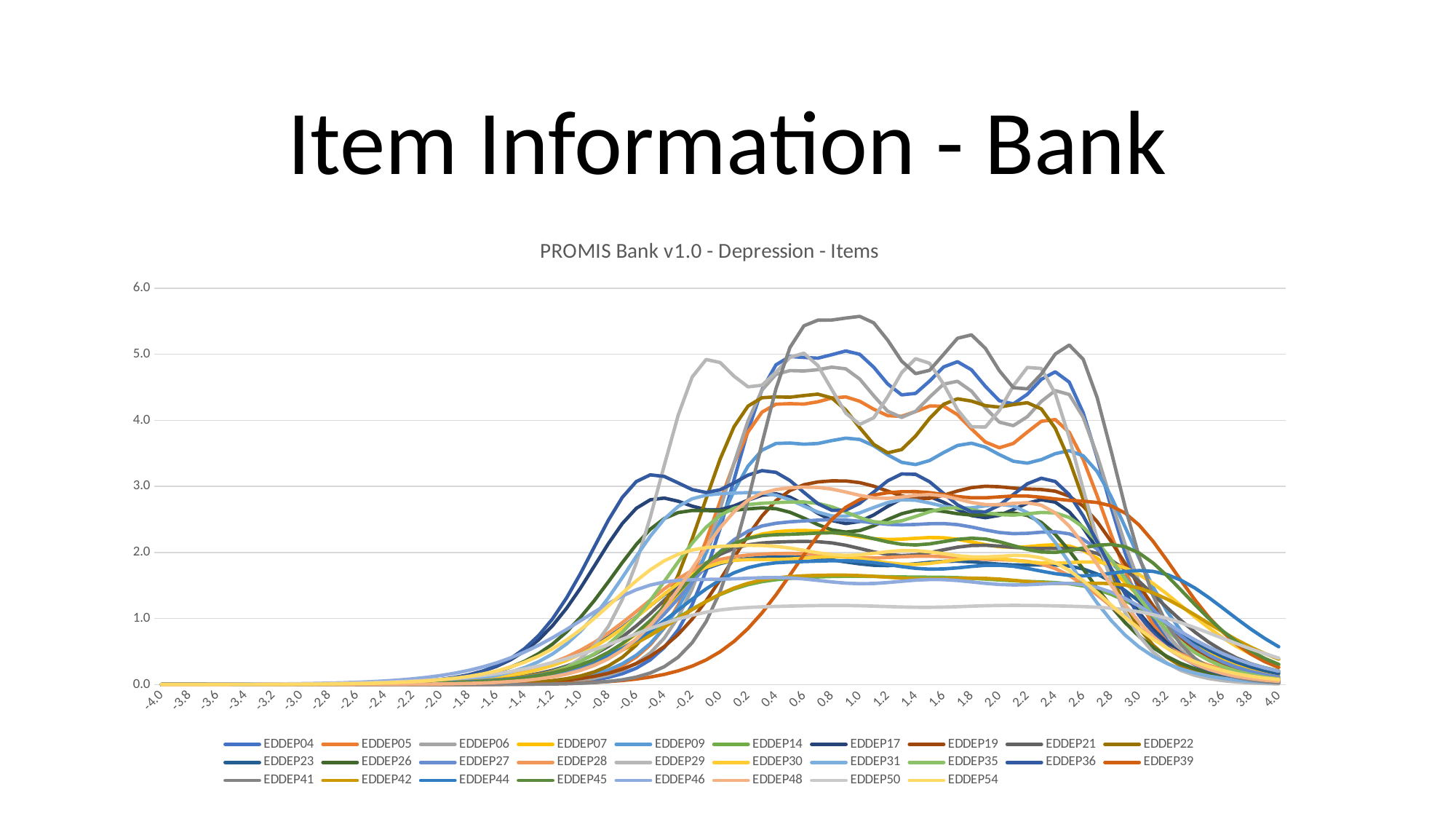

Item Information - Bank

### Chart: PROMIS Bank v1.0 - Depression - Items

| Category | EDDEP04 | EDDEP05 | EDDEP06 | EDDEP07 | EDDEP09 | EDDEP14 | EDDEP17 | EDDEP19 | EDDEP21 | EDDEP22 | EDDEP23 | EDDEP26 | EDDEP27 | EDDEP28 | EDDEP29 | EDDEP30 | EDDEP31 | EDDEP35 | EDDEP36 | EDDEP39 | EDDEP41 | EDDEP42 | EDDEP44 | EDDEP45 | EDDEP46 | EDDEP48 | EDDEP50 | EDDEP54 |
|---|---|---|---|---|---|---|---|---|---|---|---|---|---|---|---|---|---|---|---|---|---|---|---|---|---|---|---|---|
| -4 | 1.30000089221137e-07 | 6.89303986820401e-07 | 2.53873243988305e-07 | 7.04561748271535e-05 | 1.8930580642111e-06 | 0.000311843992465193 | 0.000112563419826199 | 5.53398491060032e-06 | 0.000108394944072953 | 8.90337774520193e-07 | 0.00025459134783043 | 0.000122329267667806 | 3.97218459011266e-05 | 0.000262130764650663 | 8.96146696900067e-07 | 0.00020978284986962 | 6.87168463760859e-05 | 3.3883180817237e-05 | 6.98114357668215e-05 | 2.01185743064235e-06 | 3.01775983251891e-08 | 0.000265620878229184 | 0.000147981954508806 | 6.44250779423453e-05 | 0.00123321026526125 | 1.58094312467481e-05 | 0.0014059169444555 | 0.000347987507260712 |
| -3.9 | 1.99074102377005e-07 | 1.02132525318317e-06 | 3.84256803376593e-07 | 9.32389057483293e-05 | 2.72900321520999e-06 | 0.000393787306613669 | 0.000156164768652337 | 7.65228848410663e-06 | 0.000142505747631907 | 1.32425306851949e-06 | 0.000329007342358187 | 0.000166674707814909 | 5.31917948031489e-05 | 0.000339561256657827 | 1.38353358194163e-06 | 0.000272418529789578 | 9.44694310766924e-05 | 4.62241408795602e-05 | 9.88984965802479e-05 | 2.75159086095613e-06 | 4.71114405232084e-08 | 0.000336462154479866 | 0.000190946467302825 | 8.55291889943471e-05 | 0.00156450072305526 | 2.17394701077129e-05 | 0.00172003612549543 | 0.000455168121287298 |
| -3.8 | 3.04849775984433e-07 | 1.51327320188352e-06 | 5.81602407053675e-07 | 0.000123388436127673 | 3.93408859368285e-06 | 0.000497258949341746 | 0.000216654381629398 | 1.05814365144229e-05 | 0.000187350342217473 | 1.96964140196081e-06 | 0.000425172010265089 | 0.000227094998674677 | 7.1229418944906e-05 | 0.000439860844908319 | 2.13599528422936e-06 | 0.000353753649472114 | 0.000129872904157141 | 6.305987682609e-05 | 0.00014010445388663 | 3.76331430383951e-06 | 7.35475302616495e-08 | 0.000426193967947204 | 0.000246384185841048 | 0.000113546305358522 | 0.00198472688523884 | 2.9893823880279e-05 | 0.00210426524593409 | 0.000595355054361505 |
| -3.7 | 4.66828101861894e-07 | 2.24218064343001e-06 | 8.80300239128855e-07 | 0.000163286647677899 | 5.67132048261706e-06 | 0.000627912551633277 | 0.000300573018297985 | 1.46318026349622e-05 | 0.000246305983936667 | 2.92956625111968e-06 | 0.000549439691629703 | 0.00030941648551028 | 9.53835617446005e-05 | 0.000569781880423826 | 3.29769780496099e-06 | 0.000459369464293266 | 0.000178543756004661 | 8.60274076274745e-05 | 0.000198478269301964 | 5.14703463939504e-06 | 1.14817953758691e-07 | 0.000539851928139457 | 0.000317915629099727 | 0.000150740748712308 | 0.00251772572818418 | 4.11068054068812e-05 | 0.00257421643932687 | 0.000778708741754277 |
| -3.6 | 7.14871690223671e-07 | 3.32218518318436e-06 | 1.33240249313304e-06 | 0.000216085416944988 | 8.17568581935768e-06 | 0.000792885073926842 | 0.00041699406531457 | 2.02325634006353e-05 | 0.000323812256162656 | 4.3573200185904e-06 | 0.000710020020110919 | 0.000421576718417982 | 0.000127728212671227 | 0.000738069038935808 | 5.09121446313821e-06 | 0.000596512164033978 | 0.000245453493319073 | 0.000117359918852699 | 0.000281172113592084 | 7.03952970461412e-06 | 1.79246841160484e-07 | 0.000683812923143106 | 0.000410211803028527 | 0.000200118394750645 | 0.00319369996183676 | 5.65256574910948e-05 | 0.00314896044129593 | 0.00101851458141492 |
| -3.5 | 1.09471028849204e-06 | 4.92240162757657e-06 | 2.01669416502104e-06 | 0.000285955434605023 | 1.17859372909335e-05 | 0.00100118515680907 | 0.000578503647248371 | 2.79771717041216e-05 | 0.000425705020503335 | 6.48090346505179e-06 | 0.000917518771900147 | 0.000574388978472964 | 0.000171040523551551 | 0.00095604623293281 | 7.86016899110513e-06 | 0.000774588910012056 | 0.00033743615833637 | 0.00016010383601697 | 0.000398317199426184 | 9.62786825812109e-06 | 2.79829320216231e-07 | 0.000866151744389182 | 0.000529298719282508 | 0.000265669441749027 | 0.00405090389954884 | 7.77279158616331e-05 | 0.0038517838810811 | 0.00133214209518694 |
| -3.4 | 1.67637158595282e-06 | 7.2934029955719e-06 | 3.05242237971545e-06 | 0.000378415355471715 | 1.69904137444966e-05 | 0.00126418265410226 | 0.00080255953488171 | 3.86862346233262e-05 | 0.000559655196638773 | 9.63943525561702e-06 | 0.00118563581419602 | 0.000782583249624225 | 0.000229039139413759 | 0.00123837578524693 | 1.21350705514482e-05 | 0.00100581122750956 | 0.000463885783341928 | 0.000218414905334872 | 0.000564264046676218 | 1.31679008527238e-05 | 4.36852596677218e-07 | 0.0010970921474503 | 0.000682950003906016 | 0.000352690590162596 | 0.00513776719315041 | 0.000106882780327397 | 0.00471110795771091 | 0.0017422970982105 |
| -3.3 | 2.5670916114318e-06 | 1.08064565674762e-05 | 4.62007674182722e-06 | 0.0005007671583516 | 2.44930931576442e-05 | 0.00159622541804797 | 0.00111337478858633 | 5.34944560162701e-05 | 0.000735745167121151 | 1.43373056546975e-05 | 0.00153206540546663 | 0.00106622324498246 | 0.000306703255352571 | 0.00160403999297722 | 1.87349535550439e-05 | 0.00130602923229637 | 0.000637714724168191 | 0.000297962010095632 | 0.000799338530295636 | 1.80095491732571e-05 | 6.81987825225147e-07 | 0.00138957712310946 | 0.000881192955214417 | 0.000468212558689923 | 0.0065155648835384 | 0.000146972988744048 | 0.00576160067414618 | 0.00227865539509076 |
| -3.2 | 3.93108488190347e-06 | 1.60116584877302e-05 | 6.99284189550608e-06 | 0.000662671890361363 | 3.53088114442876e-05 | 0.00201541594836932 | 0.00154452787167744 | 7.39708520045276e-05 | 0.000967225783241188 | 2.1324721652667e-05 | 0.00197965687913144 | 0.00145263468555647 | 0.000410699699484549 | 0.00207760950526742 | 2.89242942282544e-05 | 0.00169581279580185 | 0.000876670191873711 | 0.000406477872899638 | 0.00113232762509325 | 2.46313932090093e-05 | 1.06467808785729e-06 | 0.00175998951090771 | 0.00113696062854222 | 0.000621567287694084 | 0.00826176580730979 | 0.000202099864173436 | 0.00704552008538038 | 0.0029799925562524 |
| -3.1 | 6.01981910051051e-06 | 2.3724069288082e-05 | 1.05842031573618e-05 | 0.000876910893509909 | 5.09005239692877e-05 | 0.00254458859558945 | 0.002142577703003 | 0.000102284969093323 | 0.00127151022924434 | 3.17175045304559e-05 | 0.00255790995791848 | 0.00197902807567958 | 0.000549954540343835 | 0.00269088110904869 | 4.46552644243449e-05 | 0.00220185190520812 | 0.00120514237350992 | 0.000554509976263055 | 0.00160399689410172 | 3.36879743213153e-05 | 1.66211091209794e-06 | 0.00222906199075285 | 0.00146693174386298 | 0.000825140315145976 | 0.0104742180197106 | 0.000277902687807007 | 0.00861433155837658 | 0.00389695751179342 |
| -3 | 9.21837575685931e-06 | 3.5151336353204e-05 | 1.60200007514668e-05 | 0.0011603919708978 | 7.33771703808539e-05 | 0.00321253792030986 | 0.00297206727602392 | 0.000141436701463525 | 0.00167147828605942 | 4.71752674404584e-05 | 0.00330489940348216 | 0.00269606385836402 | 0.000736417987457539 | 0.00348499047494975 | 6.89417282223201e-05 | 0.00285876903887044 | 0.00165664676719899 | 0.000756444315466695 | 0.0022720656187058 | 4.60744884928364e-05 | 2.59478674564551e-06 | 0.00282302525898489 | 0.00189261194769151 | 0.00109536850171103 | 0.0132763584201457 | 0.000382135195002665 | 0.0105306474658643 | 0.00509567962301278 |
| -2.9 | 1.41164434130003e-05 | 5.20827836275987e-05 | 2.42474881528524e-05 | 0.00153547878520856 | 0.000105778894266983 | 0.00405556086542668 | 0.00412244286691549 | 0.000195574028271401 | 0.00219718695364208 | 7.01664195694659e-05 | 0.00426974931429829 | 0.00367269437797985 | 0.000986087700798582 | 0.00451313418614046 | 0.000106436616026288 | 0.0037114623922258 | 0.00227723037072047 | 0.00103190077809645 | 0.00321823891610692 | 6.30152616896836e-05 | 4.05082347462262e-06 | 0.00357505518775276 | 0.00244172483855778 | 0.00145406262690947 | 0.0168236616756102 | 0.000525457968466084 | 0.0128705423838996 | 0.00666245120634797 |
| -2.8 | 2.16170313264587e-05 | 7.7169569342865e-05 | 3.67003973106659e-05 | 0.00203174641511664 | 0.000152488171426002 | 0.00511938989139554 | 0.0057176100049968 | 0.000270432279702125 | 0.00288811233770842 | 0.000104362300460895 | 0.0055158091021412 | 0.00500273216873152 | 0.00132037736390916 | 0.00584407102462779 | 0.00016432324842993 | 0.00481813141408413 | 0.00313014222416186 | 0.00140763443117936 | 0.00455813788490868 | 8.6184747571369e-05 | 6.32389906359478e-06 | 0.00452709434399928 | 0.00314999992330864 | 0.00193015978129547 | 0.0213115659458421 | 0.000722527404020315 | 0.0157262996490933 | 0.00870979163231981 |
| -2.7 | 3.31029441758587e-05 | 0.000114339762732995 | 5.55487707174813e-05 | 0.00268829808149807 | 0.00021982240292048 | 0.00646161137105781 | 0.00792910755741683 | 0.000373941363929305 | 0.003796084856268 | 0.000155223350300712 | 0.00712472188276139 | 0.00681374567615753 | 0.0017679462155975 | 0.00756661597797886 | 0.00025369126563594 | 0.00625417653829988 | 0.00430223133150119 | 0.0019201249813136 | 0.00645530317581762 | 0.000117872997851509 | 9.87248505762451e-06 | 0.00573214073175332 | 0.00406346814664965 | 0.00256204371261712 | 0.0269851210861772 | 0.000993491912336004 | 0.0192096443357142 | 0.0113842757794308 |
| -2.6 | 5.06917050740665e-05 | 0.00016941329554551 | 8.40770857233872e-05 | 0.00355681962286904 | 0.000316888015324033 | 0.00815468336841786 | 0.0109942246854554 | 0.000517065081361323 | 0.00498912710173074 | 0.00023087084689529 | 0.00920162225700052 | 0.00927908041993195 | 0.00236714337019703 | 0.0097953922851075 | 0.000391660505522327 | 0.00811721424302441 | 0.00591269892963752 | 0.00261910134147262 | 0.00914090498312315 | 0.000161211942844354 | 1.54123177280305e-05 | 0.0072571172168104 | 0.0052414047196903 | 0.00340061453941071 | 0.034150584105774 | 0.00136604701327307 | 0.0234555106941105 | 0.0148765976554914 |
| -2.5 | 7.76259146257916e-05 | 0.000251012994225625 | 0.000127256538615856 | 0.00470560174833474 | 0.000456811359424791 | 0.0102896890910269 | 0.0152408283589877 | 0.000714961047675399 | 0.00655646317219466 | 0.000343383250524517 | 0.0118817539795732 | 0.0126340541363123 | 0.00316927095579176 | 0.0126781665898974 | 0.000604659094618166 | 0.0105335070979516 | 0.00812504899744646 | 0.00357233498714996 | 0.0129414086681638 | 0.000220484814227236 | 2.40607569344514e-05 | 0.00918645871115441 | 0.00676009450341877 | 0.0045133451532261 | 0.0431891124943879 | 0.0018782568902099 | 0.0286263749010441 | 0.0194344345806496 |
| -2.4 | 0.000118870989151671 | 0.000371914156202143 | 0.000192611157623164 | 0.00622482811029629 | 0.000658512408699622 | 0.0129809857863556 | 0.0211212199216275 | 0.00098858334242062 | 0.00861504188026417 | 0.000510723800174421 | 0.0153388569232125 | 0.0171976832077624 | 0.00424293577134373 | 0.0164051574150704 | 0.000933482248661696 | 0.0136661754361229 | 0.0111633632375723 | 0.00487215139673966 | 0.0183172544619905 | 0.00030154922967251 | 3.75621468005784e-05 | 0.0116265802026845 | 0.0087176377523357 | 0.00598963319096696 | 0.0545725405440802 | 0.00258242598786337 | 0.0349171508567115 | 0.0253787666731845 |
| -2.2999999999999998 | 0.000182030421476716 | 0.000551043573794502 | 0.000291528541272891 | 0.00823351251803724 | 0.000949260145337059 | 0.0163719314574678 | 0.0292579828288938 | 0.00136689619155517 | 0.0113180051283127 | 0.000759606358763074 | 0.0197957320913145 | 0.0234016588367395 | 0.00567984433553356 | 0.0212207714209414 | 0.00144109729067581 | 0.0177256292942108 | 0.0153343851874028 | 0.0066442615278995 | 0.0259166298465428 | 0.000412415636595054 | 5.8639626281621e-05 | 0.014711415497349 | 0.0112400634991231 | 0.00794784779915846 | 0.0688809093456663 | 0.0035504071317172 | 0.0425605895698653 | 0.0331243662550857 |
| -2.2000000000000002 | 0.0002787471704539 | 0.000816440098868032 | 0.000441243325468545 | 0.010888573262046 | 0.00136835314421956 | 0.0206418893700384 | 0.0405054500750302 | 0.00188993036217332 | 0.0148656361554258 | 0.00112975533670149 | 0.0255374428219939 | 0.0318286752734574 | 0.00760250531645431 | 0.0274382722879492 | 0.00222468140438029 | 0.0229827280908396 | 0.0210573354146598 | 0.00905971417049869 | 0.0366496096630344 | 0.000564038061350974 | 9.15443328844539e-05 | 0.0186092407960886 | 0.0144890727965326 | 0.0105445821987873 | 0.086820874256986 | 0.00488087105511708 | 0.0518330302144109 | 0.043205156582403 |
| -2.1 | 0.000426849230148621 | 0.00120963829663541 | 0.000667838313664532 | 0.0143966568075645 | 0.00197241875459209 | 0.0260147156558723 | 0.0560309226239967 | 0.00261300061414767 | 0.0195194354969886 | 0.00168023593665628 | 0.0329276301060907 | 0.0432625403479585 | 0.0101744406623298 | 0.0354578991669283 | 0.0034341773465461 | 0.0297852244706244 | 0.0289038780335271 | 0.0123510240490751 | 0.0517891477326311 | 0.000771394894488304 | 0.000142912733519018 | 0.0235310128809563 | 0.0186717903713236 | 0.01398675726661 | 0.10924322044042 | 0.00670924674069271 | 0.0630602084830681 | 0.0563049680696412 |
| -2 | 0.000653634208647788 | 0.0017921571393018 | 0.001010784627351 | 0.0190294631225241 | 0.00284303842065012 | 0.032768916251325 | 0.0774196934605489 | 0.00361252056208431 | 0.0256200826746128 | 0.00249885669061891 | 0.0424283752210374 | 0.058752597750555 | 0.0136136750577921 | 0.0457888823644376 | 0.00530087195608271 | 0.0385780467521365 | 0.0396511541810424 | 0.0168338452690677 | 0.0731061766840663 | 0.00105496573496012 | 0.000223104908953578 | 0.0297404482110448 | 0.0240529523169652 | 0.0185473748678469 | 0.137156335744115 | 0.00922128480507351 | 0.0766226170754533 | 0.0732937560917224 |
| -1.9 | 0.00100089675335496 | 0.00265509996974676 | 0.00152980832496459 | 0.0251434682342155 | 0.00409771136803376 | 0.0412495964067881 | 0.106806432272157 | 0.00499401098843856 | 0.033610121824668 | 0.00371612608275193 | 0.0546238746088178 | 0.0796945160529819 | 0.0182104711244883 | 0.0590755805690696 | 0.00818135316050625 | 0.0499278668178461 | 0.0543511332416132 | 0.0229359306974611 | 0.103045383032161 | 0.00144274876069962 | 0.00034829348913748 | 0.0375660292023229 | 0.030969982698902 | 0.0245858809006355 | 0.171730471550533 | 0.0126715095904948 | 0.0929596131850783 | 0.0952683669691383 |
| -1.8 | 0.00153262166965159 | 0.0039333474328353 | 0.00231527153765324 | 0.0332050578947099 | 0.00590559978660253 | 0.051882188706639 | 0.147030972300691 | 0.00690311181050829 | 0.0440622075917775 | 0.00552594844762815 | 0.0702478043324646 | 0.107927808651944 | 0.0243504941057508 | 0.0761274691001039 | 0.0126249825276741 | 0.0645520952576556 | 0.0744193712277048 | 0.0312355176392251 | 0.144943942623454 | 0.00197301520493642 | 0.000543724008899622 | 0.0474150195815679 | 0.0398513837929836 | 0.0325742389992362 | 0.214284868168391 | 0.0174082183449827 | 0.112571058642832 | 0.123595111717546 |
| -1.7 | 0.00234675163101262 | 0.00582651858621289 | 0.0035038575926758 | 0.0438221224738092 | 0.00851010258410103 | 0.0651876884800943 | 0.201806222096089 | 0.00954069139826576 | 0.0577135695339096 | 0.00821626787961377 | 0.0902134960896303 | 0.145846416816087 | 0.0325447945722034 | 0.0979517616766964 | 0.0194771339779941 | 0.0833517955638743 | 0.101744947775649 | 0.0425116332577909 | 0.203283550318545 | 0.00269806791651493 | 0.000848802916873896 | 0.0597893591821938 | 0.0512387328084206 | 0.0431298788605144 | 0.266246412895471 | 0.0239071545921246 | 0.136014748074565 | 0.159948256069318 |
| -1.6 | 0.00359317692269187 | 0.00862987895065844 | 0.00530224864913 | 0.0577830111932042 | 0.012261139790554 | 0.0817986834957967 | 0.275865338735267 | 0.0131835149633519 | 0.0755068373613606 | 0.0122143413710761 | 0.115644705999479 | 0.19651048440073 | 0.0434681248645403 | 0.12578578723514 | 0.0300363736680874 | 0.107446788561843 | 0.138819668218395 | 0.0578089510692999 | 0.283939311647755 | 0.00368936563512748 | 0.00132503613217855 | 0.0753029266671482 | 0.0658122603073222 | 0.0570565585315908 | 0.329064932736923 | 0.0328164952912484 | 0.163897239363893 | 0.206333469299174 |
| -1.5 | 0.00550121212614828 | 0.0127798087229377 | 0.00802281946401661 | 0.076103216534816 | 0.0176611599577118 | 0.102474749856198 | 0.375018322204741 | 0.0182123972715444 | 0.0986362512661324 | 0.0181534028510091 | 0.147902536337147 | 0.263732394302459 | 0.0580070236656056 | 0.161123521385224 | 0.0462918998517372 | 0.138209103974259 | 0.188876496853995 | 0.078519412904284 | 0.394336463454811 | 0.00504450102663491 | 0.00206841118947162 | 0.0946990176175254 | 0.0844193539902061 | 0.0753936713654633 | 0.404067783564007 | 0.0450162536390527 | 0.196855005008186 | 0.265077731579439 |
| -1.4 | 0.00842150430255932 | 0.0189204554077227 | 0.0121373330448437 | 0.100078944262192 | 0.0254303613288766 | 0.128114689253017 | 0.505988926881469 | 0.0251503204718561 | 0.128596153102789 | 0.0269703339941121 | 0.188600619317909 | 0.352084971681748 | 0.0773185711828632 | 0.205726497101526 | 0.0712777943379967 | 0.177287509598718 | 0.25601141279985 | 0.106481221333678 | 0.543334236431095 | 0.00689668775583613 | 0.00322870057792846 | 0.118865869174575 | 0.108104196063436 | 0.0994733020645279 | 0.492237611775741 | 0.0616953948032118 | 0.23552221006521 | 0.338757062874261 |
| -1.3 | 0.0128898156181224 | 0.0280009263710615 | 0.0183574602909144 | 0.131344326975001 | 0.0365984403124076 | 0.159761490219037 | 0.675822398377599 | 0.0347136061395101 | 0.167224931489132 | 0.0400476793909313 | 0.239595683956221 | 0.466742230259132 | 0.102899311803294 | 0.261603398419391 | 0.109591038009383 | 0.226610661891205 | 0.345235162160416 | 0.144091882207294 | 0.740519838003671 | 0.00942763006703423 | 0.00503953139227197 | 0.148846536439873 | 0.138134840588115 | 0.130981856445372 | 0.593906108887179 | 0.0844494446777552 | 0.280481157034259 | 0.430021944804 |
| -1.2 | 0.0197237773747323 | 0.0414158867211726 | 0.0277549357148768 | 0.171924736891224 | 0.052632182554918 | 0.198593731700998 | 0.89057789912928 | 0.0478797750543653 | 0.216731541053464 | 0.0594177466546484 | 0.302934090097312 | 0.6130163317586 | 0.136660864190691 | 0.330935132282302 | 0.168124084297936 | 0.288349208271958 | 0.46235777622764 | 0.194423894700442 | 0.994445192688528 | 0.0128849272332416 | 0.00786516866397823 | 0.185837269541246 | 0.176021045570818 | 0.172018556295134 | 0.708378419205491 | 0.115399290895371 | 0.332191957565655 | 0.541271683109755 |
| -1.1000000000000001 | 0.0301689086994266 | 0.0612064771707001 | 0.0419395159084143 | 0.22427151137356 | 0.0756098419092939 | 0.245894466285602 | 1.15302447820293 | 0.0659759370111168 | 0.27968262465389 | 0.0880506581637149 | 0.380727632591782 | 0.795416618616099 | 0.181003122245688 | 0.415914381618428 | 0.257041896665361 | 0.364808337283756 | 0.613550405627428 | 0.261316725647867 | 1.30930031284097 | 0.0176055105581113 | 0.0122731623950248 | 0.231165725580492 | 0.223511777581165 | 0.225135437389533 | 0.833541603535403 | 0.157326712424234 | 0.390899920563086 | 0.674132639076374 |
| -1 | 0.0461172275063428 | 0.0903420265074635 | 0.0633194767829581 | 0.291252484662572 | 0.108453124489138 | 0.302985779986268 | 1.45930482703908 | 0.0907908614365679 | 0.358915986917559 | 0.130249264665851 | 0.474926408754374 | 1.01607527070656 | 0.238866231471375 | 0.51846414918173 | 0.390945167895381 | 0.458213831466319 | 0.804373508323165 | 0.349393523550571 | 1.67988027023295 | 0.0240470164236573 | 0.0191468159762672 | 0.286237097701131 | 0.282555388249838 | 0.293331578996068 | 0.965563999316477 | 0.213811422622449 | 0.456523226578902 | 0.828727481196623 |
| -0.9 | 0.0704304364539313 | 0.133103230699777 | 0.0954759250154585 | 0.376057743380865 | 0.155222642138348 | 0.371115153331007 | 1.79522105032344 | 0.124711202131226 | 0.457332285954215 | 0.192164960492978 | 0.586958228717844 | 1.27254717037809 | 0.313727095041378 | 0.639805832098675 | 0.589918779515996 | 0.570351692657037 | 1.03806110247105 | 0.463913200109129 | 2.08588024659944 | 0.0328294322264768 | 0.0298584747039043 | 0.352433291935212 | 0.355198518585329 | 0.379957603476897 | 1.09884466048485 | 0.289334374023305 | 0.528530299300848 | 1.0028037371884 |
| -0.8 | 0.107408123811057 | 0.195577490707038 | 0.143684682424348 | 0.481962900682195 | 0.221466737426889 | 0.451280279013926 | 2.13396105577136 | 0.170875740183709 | 0.57750677909832 | 0.282414829310663 | 0.717222154122838 | 1.55540258884123 | 0.409484210355075 | 0.779875379574522 | 0.879621618195239 | 0.70203353585405 | 1.31301587934739 | 0.61032098893583 | 2.48864278838661 | 0.0447897239388884 | 0.046534507912303 | 0.43094926426786 | 0.443393670125926 | 0.488466751598356 | 1.22638886716159 | 0.389278340748196 | 0.605825862026336 | 1.19093108570427 |
| -0.7 | 0.163443708011128 | 0.286242455082387 | 0.215607557481188 | 0.61187982184744 | 0.314575265585973 | 0.543985111027713 | 2.43812907795976 | 0.233327756634072 | 0.721068987582756 | 0.412693418003711 | 0.86447014458213 | 1.8466957202563 | 0.53014851537127 | 0.936649098669452 | 1.28858483311121 | 0.852401505159964 | 1.61994272818145 | 0.793321320239527 | 2.83529258892221 | 0.06105226672153 | 0.0724556062636722 | 0.522554455685325 | 0.548684372979747 | 0.621933213163274 | 1.340721019201 | 0.519706744775249 | 0.686675564846528 | 1.38415073064497 |
| -0.6 | 0.247891384304818 | 0.416526953958691 | 0.322124979849397 | 0.767632910552535 | 0.444011029756989 | 0.648935516506083 | 2.66840113053787 | 0.317120064960162 | 0.887841098796434 | 0.598084115317524 | 1.02519367570008 | 2.12099787398706 | 0.679237801493416 | 1.10554344694313 | 1.83962939545586 | 1.01817159198964 | 1.93987001046403 | 1.01531384679269 | 3.07374743807558 | 0.0831173560201379 | 0.112649620880499 | 0.62728015619968 | 0.671748715272215 | 0.782264017797117 | 1.43527156100751 | 0.686741564351921 | 0.768707715217154 | 1.57056599809201 |
| -0.5 | 0.374090502297704 | 0.601055028455517 | 0.478147239009395 | 0.948954860670618 | 0.621149547101836 | 0.76471129953258 | 2.79765411351568 | 0.428284465062155 | 1.07483116114987 | 0.856429269564369 | 1.19324167638972 | 2.35046769391468 | 0.858782882843894 | 1.2791730079811 | 2.53218470028796 | 1.19304255996974 | 2.24511816372204 | 1.27419626999188 | 3.17509944182426 | 0.11296813159884 | 0.174740830325429 | 0.744060098588575 | 0.811817579953124 | 0.969088278212833 | 1.50592301740686 | 0.895320791858539 | 0.849031169883797 | 1.73722854719716 |
| -0.4 | 0.560288403777582 | 0.856949090896393 | 0.7029428578675 | 1.15233130053242 | 0.858243482273575 | 0.888491861569492 | 2.82425434119669 | 0.573515145328565 | 1.27535555791504 | 1.20561647446265 | 1.35998453333699 | 2.51360167359842 | 1.06793918475522 | 1.44781686847908 | 3.31701807921345 | 1.36763001745528 | 2.50507688767609 | 1.56095298131419 | 3.15105529321016 | 0.15319159563991 | 0.270097186930098 | 0.870393314591399 | 0.966053190966272 | 1.17845537126319 | 1.55218945206444 | 1.14717008197034 | 0.924494095894879 | 1.87316041386097 |
| -0.3 | 0.829752510713351 | 1.20110375666585 | 1.01897002098112 | 1.37004877638524 | 1.16580025230877 | 1.01595523027996 | 2.77600265485679 | 0.759344878519086 | 1.47877381337089 | 1.65724208692766 | 1.51531337789489 | 2.60423711153762 | 1.30141068073533 | 1.6008415598505 | 4.07858215280967 | 1.53032401072286 | 2.69632981707858 | 1.85812287085723 | 3.0532483635266 | 0.207099929146919 | 0.415212517007846 | 1.00214842231855 | 1.12907435513867 | 1.40172877156597 | 1.57749042453121 | 1.4381008831749 | 0.992075069720307 | 1.97256317862072 |
| -0.2 | 1.20855531634804 | 1.64400526456232 | 1.44742359024811 | 1.59004714019529 | 1.54765962395818 | 1.1414904948977 | 2.70069246349696 | 0.990558504667908 | 1.67141742603973 | 2.2057121533806 | 1.64952441658365 | 2.63538271798321 | 1.54824728972645 | 1.72897007658359 | 4.65601437707989 | 1.6692809597944 | 2.81267087639707 | 2.14084994161042 | 2.95241237472767 | 0.278820937048154 | 0.632962386415966 | 1.13366511896823 | 1.2929150598127 | 1.62535748447059 | 1.58824749487433 | 1.75537189399594 | 1.04934964113344 | 2.03668239400917 |
| -9.9999999999999603E-2 | 1.71849991906598 | 2.17930889724211 | 1.99826925284696 | 1.79724635008838 | 1.9938237722088 | 1.25882666629381 | 2.64743239727639 | 1.26769549415564 | 1.83906281908822 | 2.81508936703863 | 1.75567935304556 | 2.63418474026213 | 1.79194679708724 | 1.82673993196342 | 4.92179346622615 | 1.77528113493256 | 2.86814525488571 | 2.38197082511927 | 2.90873226265885 | 0.373297595540976 | 0.952692205392217 | 1.25829377538964 | 1.44772765168192 | 1.83232405787921 | 1.59199329397426 | 2.07672914356793 | 1.09492704122649 | 2.07303986666115 |
| 0 | 2.3625247589741 | 2.77150769789523 | 2.65415623676476 | 1.97662409752418 | 2.47330346652865 | 1.36205909098121 | 2.64777890948775 | 1.58390908306908 | 1.97059624739636 | 3.41273147572217 | 1.83155270015511 | 2.62951961255804 | 2.01282884211096 | 1.89406987786718 | 4.87635287901409 | 1.84455924964827 | 2.88916950875228 | 2.56066328427345 | 2.94806526480327 | 0.49609432795969 | 1.4068544592188 | 1.36940854106171 | 1.58339062788608 | 2.00567576306082 | 1.595115956502 | 2.37323615578264 | 1.12872676088929 | 2.09199208492782 |
| 0.100000000000001 | 3.10360587200395 | 3.35028378011595 | 3.3540220062609 | 2.11735054114702 | 2.93266915864211 | 1.44686150642674 | 2.7045021338226 | 1.9222915146495 | 2.06155831696108 | 3.90429508139921 | 1.88014500970794 | 2.63855281570436 | 2.19289513552403 | 1.93597315192141 | 4.6686893982461 | 1.88034213804344 | 2.89932159039306 | 2.67099479510173 | 3.0529890035209 | 0.652857105706618 | 2.02040671781135 | 1.46172836633162 | 1.69180501152003 | 2.1334752509443 | 1.60104661724347 | 2.61693789534985 | 1.1519847830413 | 2.10216549227943 |
| 0.2 | 3.84904341635649 | 3.82505419256581 | 3.99305051077662 | 2.21616724223859 | 3.30759919529304 | 1.51148900908105 | 2.79173843162751 | 2.25579554869054 | 2.11570505047101 | 4.21620887539906 | 1.90823789833037 | 2.65951483502504 | 2.32177665223479 | 1.96027256402072 | 4.50757796546924 | 1.89210510938298 | 2.90648823876071 | 2.72479153558153 | 3.17122879598336 | 0.848240125512316 | 2.78945158994536 | 1.53255200097737 | 1.76917289824268 | 2.21317451937917 | 1.60955279305868 | 2.79112638076538 | 1.16694930345075 | 2.10715852191526 |
| 0.3 | 4.46536249454569 | 4.12517847726482 | 4.45866086868886 | 2.27790903646357 | 3.54892882464963 | 1.55713383228256 | 2.8665791551716 | 2.55208708727614 | 2.14328866499064 | 4.34317050669081 | 1.92345738727229 | 2.67462637723582 | 2.40078854176385 | 1.97430368614246 | 4.53170120382245 | 1.89250560397641 | 2.90116245043897 | 2.74545705214151 | 3.23933790806053 | 1.08415397367773 | 3.65278205192856 | 1.58239733271311 | 1.81724754916798 | 2.25287237907147 | 1.61739630060446 | 2.89727517509997 | 1.17632600666306 | 2.10531383775684 |
| 0.4 | 4.8413801407378 | 4.24509187149083 | 4.69643348697903 | 2.31236606564371 | 3.65063720427331 | 1.58738564086372 | 2.88841214646296 | 2.78360220119346 | 2.15643752050196 | 4.35618232738285 | 1.93121730414968 | 2.66171306598205 | 2.44216756972568 | 1.98228572378415 | 4.72984022544485 | 1.89307499739098 | 2.86712981712781 | 2.75526239843581 | 3.21314960722711 | 1.35741287393337 | 4.4784225868857 | 1.61466732572607 | 1.84275022944512 | 2.26805434672647 | 1.62010637819446 | 2.95273456994605 | 1.1826247491132 | 2.09263516071748 |
| 0.5 | 4.96762841056413 | 4.25341228947469 | 4.75403477158327 | 2.32905214051616 | 3.6573422524496 | 1.60693112599768 | 2.8380807668619 | 2.93865647923265 | 2.16380939632928 | 4.35123164995566 | 1.93310288610297 | 2.60827336926222 | 2.46303929156956 | 1.98474577150043 | 4.95343701757823 | 1.90039262729283 | 2.79709944533916 | 2.76371690031801 | 3.09011911400539 | 1.65736514806095 | 5.1029834123333 | 1.63435377178272 | 1.85491282687902 | 2.27488288001572 | 1.61418769575463 | 2.9792366159857 | 1.1876036470501 | 2.06708966050522 |
| 0.60000000000000098 | 4.9531844088941 | 4.24685102735793 | 4.74770516303789 | 2.33310833690863 | 3.63945145252501 | 1.62001232397981 | 2.72733194571328 | 3.025999743552 | 2.16733504938026 | 4.37596035501545 | 1.9275270320508 | 2.52026317875302 | 2.47717143538205 | 1.98020268282643 | 5.01684149319721 | 1.9143043666677 | 2.70245516427417 | 2.76453031659998 | 2.91079868228297 | 1.96482313223503 | 5.43123332707364 | 1.64626189278277 | 1.86205671144766 | 2.2832897023344 | 1.59889960676491 | 2.99003330474519 | 1.19198229307333 | 2.03173184930856 |
| 0.7 | 4.94178999301678 | 4.28150502869403 | 4.76736409763514 | 2.32497483160318 | 3.65011281311404 | 1.6293129164837 | 2.5936768811028 | 3.06773631078192 | 2.16283429683925 | 4.39731079066063 | 1.91223937160937 | 2.42102355418864 | 2.48939135132367 | 1.96796397944828 | 4.83005443833011 | 1.92891426413517 | 2.61078731328146 | 2.74320283105776 | 2.7396324057822 | 2.25408583421631 | 5.51713473892771 | 1.65352075293811 | 1.86869062355717 | 2.29347535327057 | 1.57690721117805 | 2.98548165629796 | 1.19550939223077 | 1.99481165708995 |
| 0.80000000000000104 | 4.99500271468961 | 4.3388293927953 | 4.80589821652491 | 2.30381843580995 | 3.6941737915201 | 1.63573785711542 | 2.48424105830162 | 3.08430394636008 | 2.14415068474409 | 4.33903508530821 | 1.88722618146639 | 2.34162708369581 | 2.49604538373074 | 1.95022403041704 | 4.46599964030671 | 1.93594457043836 | 2.55332193204623 | 2.69022306683794 | 2.63760315758622 | 2.499121918793 | 5.51918081216992 | 1.65704479552294 | 1.87444586972904 | 2.29768237108931 | 1.55356508626345 | 2.96022192980211 | 1.19735097711127 | 1.96678931907856 |
| 0.9 | 5.05134791607008 | 4.35523175969531 | 4.78031111054403 | 2.27196153526953 | 3.73125489263926 | 1.63908448608038 | 2.43731618892086 | 3.08274884318588 | 2.10846618334778 | 4.15728972197702 | 1.8563316334482 | 2.3081315895108 | 2.49093287521051 | 1.93211256976265 | 4.10914900367424 | 1.92904849696276 | 2.54997524219667 | 2.61112708839292 | 2.64002314901254 | 2.6824110939079 | 5.54955160143922 | 1.65615351871041 | 1.87533292376399 | 2.28627656200364 | 1.53514032033683 | 2.91525969086988 | 1.19665505761655 | 1.95583514804218 |
| 1 | 5.00080575298781 | 4.2897459566948 | 4.62571201690641 | 2.23683811478257 | 3.71110089247071 | 1.63912978440389 | 2.46894851483352 | 3.05771401249352 | 2.05981351553367 | 3.88926945852061 | 1.82667130377521 | 2.33144002319163 | 2.47244764819336 | 1.91962905116139 | 3.93949684241965 | 1.9071973604885 | 2.59963555240656 | 2.52699758767533 | 2.74528906107842 | 2.80172406677022 | 5.57439109187011 | 1.64997104568957 | 1.86670679857153 | 2.25479001299344 | 1.52666237659502 | 2.86409381104512 | 1.19308712705552 | 1.96404735988251 |
| 1.1000000000000001 | 4.80548389776265 | 4.16943479465428 | 4.37287080720787 | 2.20882530954532 | 3.61598402773286 | 1.6364545886356 | 2.56767662560915 | 3.00397954436727 | 2.00889071373816 | 3.63718200387005 | 1.80611829945635 | 2.40314771894635 | 2.44685381386038 | 1.91667900538327 | 4.0391652785999 | 1.87564564777892 | 2.67983142312574 | 2.46546836744834 | 2.91494277292423 | 2.86957983198682 | 5.47695259736224 | 1.63882825818695 | 1.84650101974027 | 2.20802855154687 | 1.53016951192957 | 2.82726954667609 | 1.18714288655763 | 1.98616551261309 |
| 1.2 | 4.5513248917564 | 4.07171781387152 | 4.13858759459831 | 2.19620146862114 | 3.47883391937817 | 1.63251870648602 | 2.69796907524047 | 2.92946417060342 | 1.96935692690292 | 3.5084252401199 | 1.80010261283619 | 2.49844757426302 | 2.42539449500403 | 1.92294243905116 | 4.35602806444798 | 1.84409203581887 | 2.75610374049079 | 2.44781830554664 | 3.08508462620242 | 2.90456941308685 | 5.21476731852035 | 1.6248984962404 | 1.8171589328951 | 2.15904162022244 | 1.54393736260564 | 2.81941487310844 | 1.18012747891074 | 2.01142717965026 |
| 1.3 | 4.38636793979973 | 4.06100510962726 | 4.04503969610518 | 2.20037337335684 | 3.36467004376838 | 1.62897991498201 | 2.81206993317548 | 2.85737616898796 | 1.95251163203519 | 3.558302151414 | 1.80922554572701 | 2.58541358485549 | 2.41727448822104 | 1.93383150458747 | 4.72281437391677 | 1.8229180369648 | 2.79757116665878 | 2.47890349042508 | 3.18877823458937 | 2.92043455705875 | 4.89730395785949 | 1.61171152440836 | 1.78534476491693 | 2.12362816311834 | 1.56294214502657 | 2.83860387905422 | 1.17381334906107 | 2.02789328107512 |
| 1.4 | 4.40904300456878 | 4.13411431876276 | 4.13763488091285 | 2.21435375613658 | 3.33071555633574 | 1.6267243110096 | 2.86790948500588 | 2.81545317393821 | 1.96276895427992 | 3.76315461298755 | 1.8287724319455 | 2.63780997673083 | 2.4233301203109 | 1.94266014544478 | 4.93435993814588 | 1.8191340572745 | 2.79155966537958 | 2.54438342985632 | 3.18349259532836 | 2.92125691544599 | 4.70766687159358 | 1.60277963406761 | 1.75959756222935 | 2.11325748613245 | 1.58043112178393 | 2.86606521460842 | 1.1699041302844 | 2.02745604437372 |
| 1.5 | 4.59531829747845 | 4.21687973902389 | 4.35249803581285 | 2.22564247231782 | 3.39209254720814 | 1.62525770182967 | 2.84663112117979 | 2.82014332428503 | 1.99574994956256 | 4.03024811080417 | 1.85039811199001 | 2.64610148338913 | 2.43468415680075 | 1.94394640417499 | 4.86475897959999 | 1.8336349772733 | 2.7492909280407 | 2.61644272508158 | 3.07043747835096 | 2.90604423225 | 4.75748738315867 | 1.60001923819159 | 1.74700469786941 | 2.12971974531978 | 1.59011803948118 | 2.87716016233448 | 1.16949728673907 | 2.00930012633135 |
| 1.6 | 4.80862396178488 | 4.21549907803027 | 4.54849813110007 | 2.22226231347521 | 3.51186292026552 | 1.62289239079145 | 2.76093216872477 | 2.86650662688433 | 2.03972864738013 | 4.24309117821558 | 1.86536661083654 | 2.62084762401315 | 2.43751400910624 | 1.93610460615322 | 4.54962985289632 | 1.86076774213588 | 2.69892444410949 | 2.66595494249891 | 2.89394269444431 | 2.8775983897475 | 4.998138281639 | 1.6027496392141 | 1.750301729105 | 2.16377559258602 | 1.58827896671072 | 2.85691691716088 | 1.17273368342865 | 1.98017835755625 |
| 1.7 | 4.88861062902667 | 4.08639862282461 | 4.59147464603646 | 2.19890510709544 | 3.62023408699703 | 1.61768350822151 | 2.64919877640667 | 2.93038994066777 | 2.07998207757584 | 4.32675465773418 | 1.86803047258017 | 2.58604864341965 | 2.42125357172749 | 1.92204275238531 | 4.16167842572618 | 1.89037465758897 | 2.6696093252358 | 2.67586711506242 | 2.72133534451548 | 2.84675834348531 | 5.2434919379624 | 1.60778318265663 | 1.76653858989159 | 2.19840916196143 | 1.5750082213849 | 2.8099004227554 | 1.17875428790995 | 1.95132508839015 |
| 1.8 | 4.76587366343601 | 3.87133471770726 | 4.44295977618321 | 2.15993355911217 | 3.65417162492245 | 1.60860664194647 | 2.55856207747999 | 2.98198700399348 | 2.10446061178729 | 4.29265194995532 | 1.85803583463751 | 2.56563612447902 | 2.38531560395719 | 1.90726925324116 | 3.90297200261443 | 1.91161042222705 | 2.675111825406 | 2.64898818758103 | 2.6155810873323 | 2.82761147086639 | 5.29491076430688 | 1.61063113528949 | 1.78783321435058 | 2.21553700304461 | 1.5541662529817 | 2.75761724646605 | 1.18597812567179 | 1.93337334564807 |
| 1.9 | 4.51449485901164 | 3.67172096481791 | 4.18689383830404 | 2.11760214970919 | 3.59537361732574 | 1.59629219274991 | 2.52550301607069 | 3.00279426663367 | 2.10843016075395 | 4.2228360231 | 1.84022719183163 | 2.57006943829712 | 2.34019559631003 | 1.89643156038342 | 3.90013778824186 | 1.91711346298096 | 2.70511066736343 | 2.60558316755271 | 2.61339894962639 | 2.82770036123384 | 5.08989038191193 | 1.60734905406032 | 1.80400229359685 | 2.20351891936282 | 1.5320275241466 | 2.72492569960962 | 1.19260519810556 | 1.93142779697964 |
| 2 | 4.29685705088313 | 3.58567394893447 | 3.97249889340224 | 2.08636550334545 | 3.48131776447394 | 1.582843402879 | 2.56179669017748 | 2.99489153594645 | 2.09591089062922 | 4.20034438842703 | 1.82224365612557 | 2.5896160586463 | 2.30217976529977 | 1.89001448234333 | 4.15120969975815 | 1.90583700844457 | 2.72805454535641 | 2.57179051851659 | 2.71405461465273 | 2.84184549371697 | 4.75146785507971 | 1.59624256575276 | 1.80617957242756 | 2.16220333233311 | 1.51510308900986 | 2.7237814055287 | 1.19716795266394 | 1.94222415496396 |
| 2.1 | 4.24978592874166 | 3.65128903562839 | 3.92076676122005 | 2.07598348061282 | 3.38104006532288 | 1.57074194613296 | 2.64956713956204 | 2.97578296229879 | 2.07709816788419 | 4.23927169142372 | 1.81083264550011 | 2.59738329521365 | 2.28453728470643 | 1.88282842346512 | 4.52334014265048 | 1.88329460040965 | 2.70420894009044 | 2.56501775780721 | 2.87871652266731 | 2.85530721621778 | 4.49457904952304 | 1.57868886714117 | 1.79009959794245 | 2.10319509825672 | 1.5078650414031 | 2.74361689673192 | 1.19893339986721 | 1.95440854927935 |
| 2.2000000000000002 | 4.39526538514602 | 3.82283260911682 | 4.05559214368296 | 2.08642073659884 | 3.35220348964556 | 1.56132015969957 | 2.74628198124169 | 2.96207541356834 | 2.06289235386956 | 4.26734309167542 | 1.80843006635941 | 2.56060527173952 | 2.28973071724823 | 1.86504910279124 | 4.80106317557929 | 1.85906710169511 | 2.60271217628865 | 2.58367935914176 | 3.04033042231932 | 2.85439430442304 | 4.47712817687657 | 1.55869696956413 | 1.75777661995917 | 2.04529081246406 | 1.51107377701525 | 2.75348684810292 | 1.1980072368176 | 1.95183305932098 |
| 2.2999999999999998 | 4.62076057286471 | 3.98670540696536 | 4.28716817892108 | 2.10655047976439 | 3.40580942252088 | 1.55350740744826 | 2.79872153011391 | 2.95342884326057 | 2.05905164470881 | 4.17298665625458 | 1.8113845136664 | 2.45471735782933 | 2.30634508685485 | 1.82538839369191 | 4.78658575538388 | 1.84260795874028 | 2.41412560588619 | 2.60602950592043 | 3.12422722007709 | 2.83636457852902 | 4.70125860407451 | 1.5413585790157 | 1.71692355840516 | 2.00720340174292 | 1.52118074012921 | 2.71493889744672 | 1.19509805887457 | 1.91867609316517 |
| 2.4 | 4.73562488402617 | 4.01272778055379 | 4.45116527424838 | 2.11715106872334 | 3.49642450473153 | 1.54344785984826 | 2.76195929398982 | 2.92799556224659 | 2.06258514113879 | 3.88119288836324 | 1.81051444826808 | 2.27324861646823 | 2.31213627640247 | 1.7550174257971 | 4.40644532715226 | 1.83904383207019 | 2.15249137047885 | 2.59853675010099 | 3.07474920857679 | 2.81057487171669 | 5.00427013233537 | 1.53077957627868 | 1.67836932291118 | 2.0005067359203 | 1.53096397171901 | 2.59898734054707 | 1.19102558529833 | 1.84446195535678 |
| 2.5 | 4.57939898191625 | 3.81865743674868 | 4.3920118556735 | 2.09711034629571 | 3.54199547615138 | 1.52521466677334 | 2.61561125889023 | 2.85252489843594 | 2.06193430406107 | 3.40003131064077 | 1.7937914607574 | 2.02905641282125 | 2.28194343210374 | 1.65057271564291 | 3.74141215926581 | 1.84656269672067 | 1.84741368431833 | 2.52990406073033 | 2.87584527396247 | 2.78950266594502 | 5.14078514058718 | 1.52825067111705 | 1.65246268085498 | 2.02512597178385 | 1.53122408509494 | 2.39822196824985 | 1.1861530705647 | 1.72707246224976 |
| 2.6 | 4.11462137425886 | 3.40843750051802 | 4.04693793684255 | 2.03045599787 | 3.46393209638887 | 1.49238671296085 | 2.36937893190453 | 2.70038826414005 | 2.04084771959874 | 2.80728741025243 | 1.75013503698988 | 1.74767024856886 | 2.19701710253565 | 1.5151058018227 | 2.95686341638975 | 1.85631448129516 | 1.53214115042857 | 2.38395031145467 | 2.55371589820691 | 2.77612117057517 | 4.92564514551793 | 1.53129491085857 | 1.64567091222802 | 2.06856002370826 | 1.5130684452261 | 2.12816376157361 | 1.17995357152348 | 1.57277366257756 |
| 2.7 | 3.43362069257227 | 2.85875147506702 | 3.47103670832598 | 1.91138199658827 | 3.22574667093205 | 1.43990386371099 | 2.05578395369647 | 2.46581746579728 | 1.98428263573677 | 2.20031942309021 | 1.67287412544709 | 1.45757781576125 | 2.05157592753279 | 1.35687991531763 | 2.20519384626838 | 1.85485017712472 | 1.23404929406117 | 2.16512783334559 | 2.16093474324781 | 2.75689317996193 | 4.34370882144356 | 1.53391552617389 | 1.65833872450115 | 2.10900218244075 | 1.47011456231675 | 1.81886741710874 | 1.17087279051563 | 1.39367156022703 |
| 2.8 | 2.68489111866994 | 2.27063629669995 | 2.78904881169662 | 1.74535792092325 | 2.84702011544261 | 1.36552256296446 | 1.71571169093002 | 2.16621590690576 | 1.88379358235297 | 1.65327773556345 | 1.56160798268553 | 1.18244696514354 | 1.85387880988784 | 1.18684988869652 | 1.5741243691817 | 1.82824024206145 | 0.970404865241968 | 1.89487665258236 | 1.7536758471625 | 2.70564123828654 | 3.53583020872872 | 1.5279788896404 | 1.68414066646298 | 2.12156758113026 | 1.39995335011108 | 1.50304816556214 | 1.15654734400166 | 1.20402319334373 |
| 2.9 | 1.99248168924754 | 1.72541039435774 | 2.12314792855201 | 1.54636196129205 | 2.3868400231233 | 1.27039276314696 | 1.3851755074596 | 1.83333319448805 | 1.74019179748349 | 1.20267390608873 | 1.42195078628536 | 0.937545369969306 | 1.62210894097404 | 1.01599275581774 | 1.08878841318558 | 1.76637854029455 | 0.748668639524241 | 1.6022817053485 | 1.37499504414098 | 2.59607884726472 | 2.68908842820729 | 1.50530452437618 | 1.71134035649154 | 2.08575439529746 | 1.30447650073065 | 1.20699498807725 | 1.13431535987611 | 1.01693453335879 |
| 3 | 1.42149563174444 | 1.26714617455447 | 1.54998740700521 | 1.33203741401002 | 1.91289496772467 | 1.1586624157727 | 1.08835562808266 | 1.50064938460014 | 1.56270424253299 | 0.85427603341753 | 1.26357625682653 | 0.729833431478938 | 1.37785338419433 | 0.85336411385849 | 0.736770128800699 | 1.66589250263774 | 0.569096337730322 | 1.31463037134008 | 1.04910437756323 | 2.41509611387548 | 1.93985124384592 | 1.45979735288423 | 1.72557272973996 | 1.99147346402126 | 1.18909617830315 | 0.946814187403637 | 1.10185985417453 | 0.842345039857918 |
| 3.1 | 0.985756349542644 | 0.90738519939984 | 1.09715990509693 | 1.11905222080761 | 1.47733264511278 | 1.03638642826115 | 0.836924041186436 | 1.19406967930286 | 1.36556814151751 | 0.596539280552331 | 1.09757030110289 | 0.560004747280066 | 1.14035398197908 | 0.705190761378546 | 0.491201709677835 | 1.5307011476791 | 0.427720724855973 | 1.05167696022321 | 0.783885536306105 | 2.16889428662457 | 1.34636771351784 | 1.38894633234094 | 1.71344621547609 | 1.84132593502849 | 1.06126355648156 | 0.729034579764966 | 1.05778794573599 | 0.686406196046285 |
| 3.2 | 0.670184712396157 | 0.638056090748517 | 0.759732702890948 | 0.920149547585291 | 1.10829762938096 | 0.910201674615795 | 0.632947259954551 | 0.92850939406748 | 1.1639152605781 | 0.411604629446997 | 0.934100253877735 | 0.424938388302683 | 0.923302368164216 | 0.574846929522752 | 0.324243386105677 | 1.37032549425848 | 0.318729456424863 | 0.824221903546842 | 0.576596416035476 | 1.87951294940649 | 0.909557424416105 | 1.29426301475561 | 1.66591639924235 | 1.64851949376983 | 0.92884723151389 | 0.553303462129156 | 1.00198179849918 | 0.551856660898167 |
| 3.3 | 0.449522067888921 | 0.442947833225306 | 0.51809653005876 | 0.743174061143213 | 0.81336319221234 | 0.78618652657924 | 0.472667699967076 | 0.709022152471257 | 0.970561080403025 | 0.281658072602613 | 0.780977511621244 | 0.31972574376303 | 0.734218929821154 | 0.463359401295535 | 0.212632168309082 | 1.19695445084805 | 0.235999132967178 | 0.635550292214982 | 0.419241934879604 | 1.57551154465734 | 0.603301152058874 | 1.18064627533852 | 1.58035732121309 | 1.43188446417132 | 0.798833571784098 | 0.41533205532744 | 0.935643508294666 | 0.438873478514675 |
| 3.4 | 0.298786973659392 | 0.304767007766033 | 0.349638654952083 | 0.591537319545727 | 0.587300673911961 | 0.669137470507028 | 0.349647653226698 | 0.533894997276887 | 0.794399708197467 | 0.191644327074384 | 0.643181881855564 | 0.239028973102583 | 0.575478875794226 | 0.370102295419593 | 0.138839768902694 | 1.02252476556597 | 0.17391662371771 | 0.483926117980482 | 0.302270452472546 | 1.28278009554268 | 0.395312290094155 | 1.05503590450977 | 1.46071203788609 | 1.21046679141212 | 0.676570574494851 | 0.309188574424922 | 0.861058202712143 | 0.345995779936334 |
| 3.5 | 0.197399208350942 | 0.208406188668371 | 0.234292380317216 | 0.465364504402673 | 0.419105561917022 | 0.562293367354077 | 0.256836185353713 | 0.397782505166291 | 0.640247187428299 | 0.129893663887589 | 0.523090808238969 | 0.177845094844653 | 0.445945012565378 | 0.293456849656073 | 0.0904013934328019 | 0.856696292221814 | 0.127718419861185 | 0.364938036039952 | 0.216612239835158 | 1.01927846020293 | 0.256961537987762 | 0.924884391128674 | 1.31587533925012 | 0.999669186603965 | 0.565543065376111 | 0.228750083147629 | 0.781176864132634 | 0.270900869018298 |
| 3.6 | 0.129894824348018 | 0.141913485843845 | 0.156256196816422 | 0.362734259603736 | 0.296570183060114 | 0.467405266358681 | 0.187689040054479 | 0.294027613800213 | 0.509564645708072 | 0.0878089967312448 | 0.421068113450087 | 0.131850627990108 | 0.342514313778351 | 0.231331280407628 | 0.0587542519204855 | 0.705982403323286 | 0.0935513330836428 | 0.273205863885812 | 0.154551773585976 | 0.794078083240945 | 0.166162121195515 | 0.796898319457852 | 1.1571173020325 | 0.809613948445046 | 0.467529547209587 | 0.168463193992929 | 0.699148987524903 | 0.210960609126793 |
| 3.7 | 0.0852499852170636 | 0.0963584862332735 | 0.103882319987326 | 0.280700423344343 | 0.208611167639114 | 0.385004968939767 | 0.136640967239975 | 0.216059976302742 | 0.401493709602236 | 0.0592540836542602 | 0.336132901708849 | 0.097492542008237 | 0.261279971135679 | 0.18151913015323 | 0.0381404060956175 | 0.57381763662929 | 0.0683956408703539 | 0.203414980285879 | 0.109928701164926 | 0.609080535222893 | 0.107085531421454 | 0.676279467009566 | 0.995543803769721 | 0.64531456001037 | 0.382958535562956 | 0.123645493932842 | 0.617916401216806 | 0.163591164029351 |
| 3.8 | 0.055852890751076 | 0.0652994195008666 | 0.0689178369755911 | 0.216003608103604 | 0.146123686409034 | 0.31474300716738 | 0.0992036467103533 | 0.158080371857592 | 0.313831684378612 | 0.0399371010674897 | 0.266545166174193 | 0.0719463516332732 | 0.198272569730032 | 0.141917527777266 | 0.0247397269751237 | 0.461158171441584 | 0.0499353997121799 | 0.150835110459356 | 0.0780161937360291 | 0.461592426081416 | 0.0688628257615461 | 0.566471512902117 | 0.840303740848949 | 0.507820102151578 | 0.311316552642956 | 0.0905255590176643 | 0.539933291095647 | 0.126443128281993 |
| 3.9 | 0.0365514615559654 | 0.0441931066166461 | 0.045657781345532 | 0.165500974462756 | 0.102052302719823 | 0.255710101426252 | 0.0718796725161688 | 0.115292751415456 | 0.243780932499102 | 0.0268957415408272 | 0.210244610709155 | 0.0530172501238017 | 0.149862501940743 | 0.110641159468821 | 0.0160393309769842 | 0.367250770554612 | 0.0364209811063594 | 0.111507840813001 | 0.0552808155017574 | 0.346623509594472 | 0.0442212648052711 | 0.469280331415247 | 0.697769676645405 | 0.395602003899699 | 0.251516817919893 | 0.0661565158987213 | 0.467027893517415 | 0.0974831369399954 |
| 4 | 0.0239024070319596 | 0.029882098539675 | 0.0302200971122006 | 0.126385994680963 | 0.0711262462233828 | 0.206699299367091 | 0.0520062094818131 | 0.0838916545749063 | 0.188446559623965 | 0.0181031396756969 | 0.165141449907721 | 0.0390267109108009 | 0.112931993167121 | 0.0860666628312536 | 0.0103952776754447 | 0.290339748813108 | 0.0265445849810786 | 0.0822496863296023 | 0.0391272528878944 | 0.258495543836503 | 0.0283718161703078 | 0.38519747150101 | 0.571531676889496 | 0.305757418882999 | 0.202188467232122 | 0.0482831174148752 | 0.400385223398842 | 0.0750091314317904 |